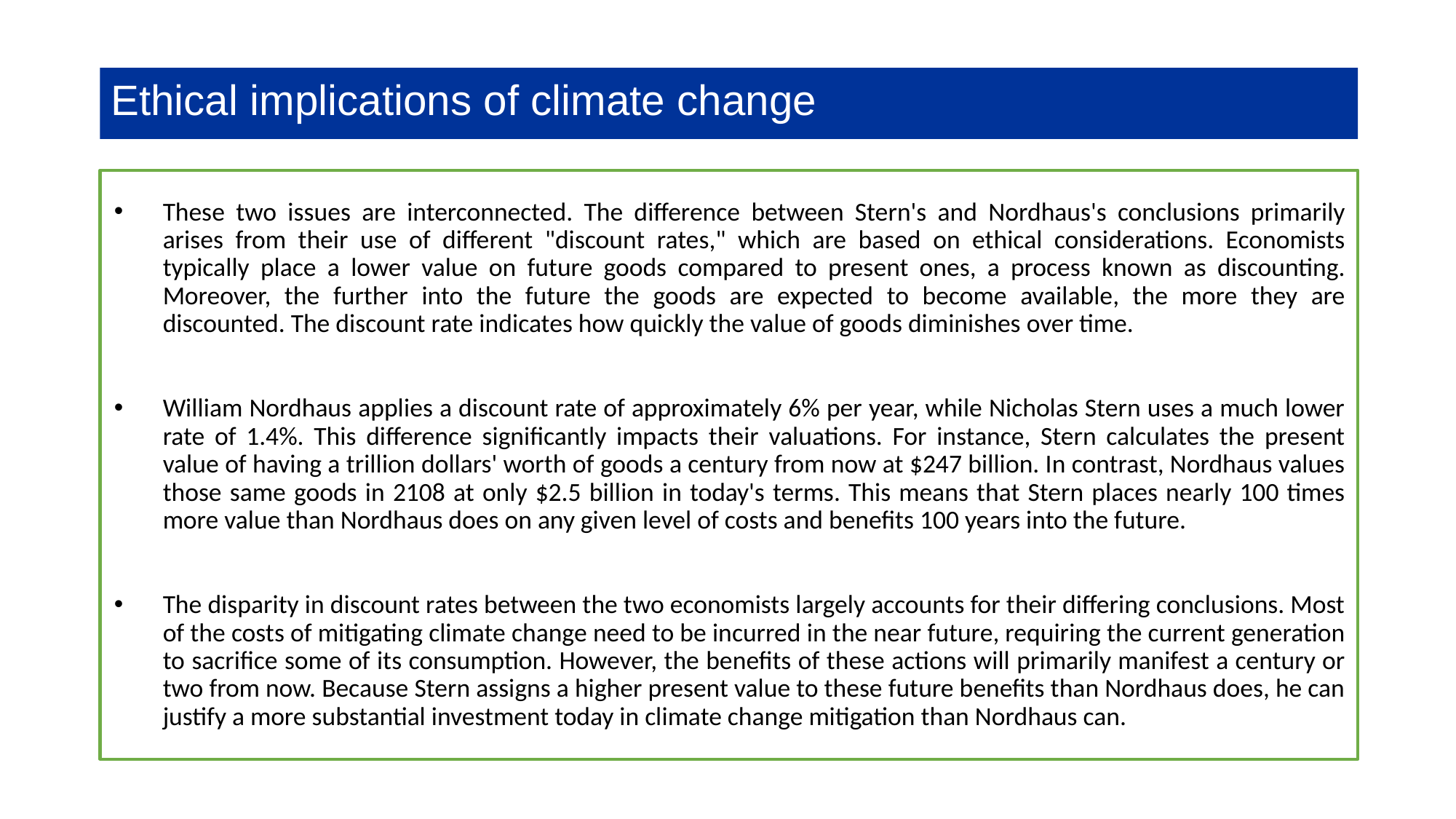

# Ethical implications of climate change
These two issues are interconnected. The difference between Stern's and Nordhaus's conclusions primarily arises from their use of different "discount rates," which are based on ethical considerations. Economists typically place a lower value on future goods compared to present ones, a process known as discounting. Moreover, the further into the future the goods are expected to become available, the more they are discounted. The discount rate indicates how quickly the value of goods diminishes over time.

William Nordhaus applies a discount rate of approximately 6% per year, while Nicholas Stern uses a much lower rate of 1.4%. This difference significantly impacts their valuations. For instance, Stern calculates the present value of having a trillion dollars' worth of goods a century from now at $247 billion. In contrast, Nordhaus values those same goods in 2108 at only $2.5 billion in today's terms. This means that Stern places nearly 100 times more value than Nordhaus does on any given level of costs and benefits 100 years into the future.

The disparity in discount rates between the two economists largely accounts for their differing conclusions. Most of the costs of mitigating climate change need to be incurred in the near future, requiring the current generation to sacrifice some of its consumption. However, the benefits of these actions will primarily manifest a century or two from now. Because Stern assigns a higher present value to these future benefits than Nordhaus does, he can justify a more substantial investment today in climate change mitigation than Nordhaus can.